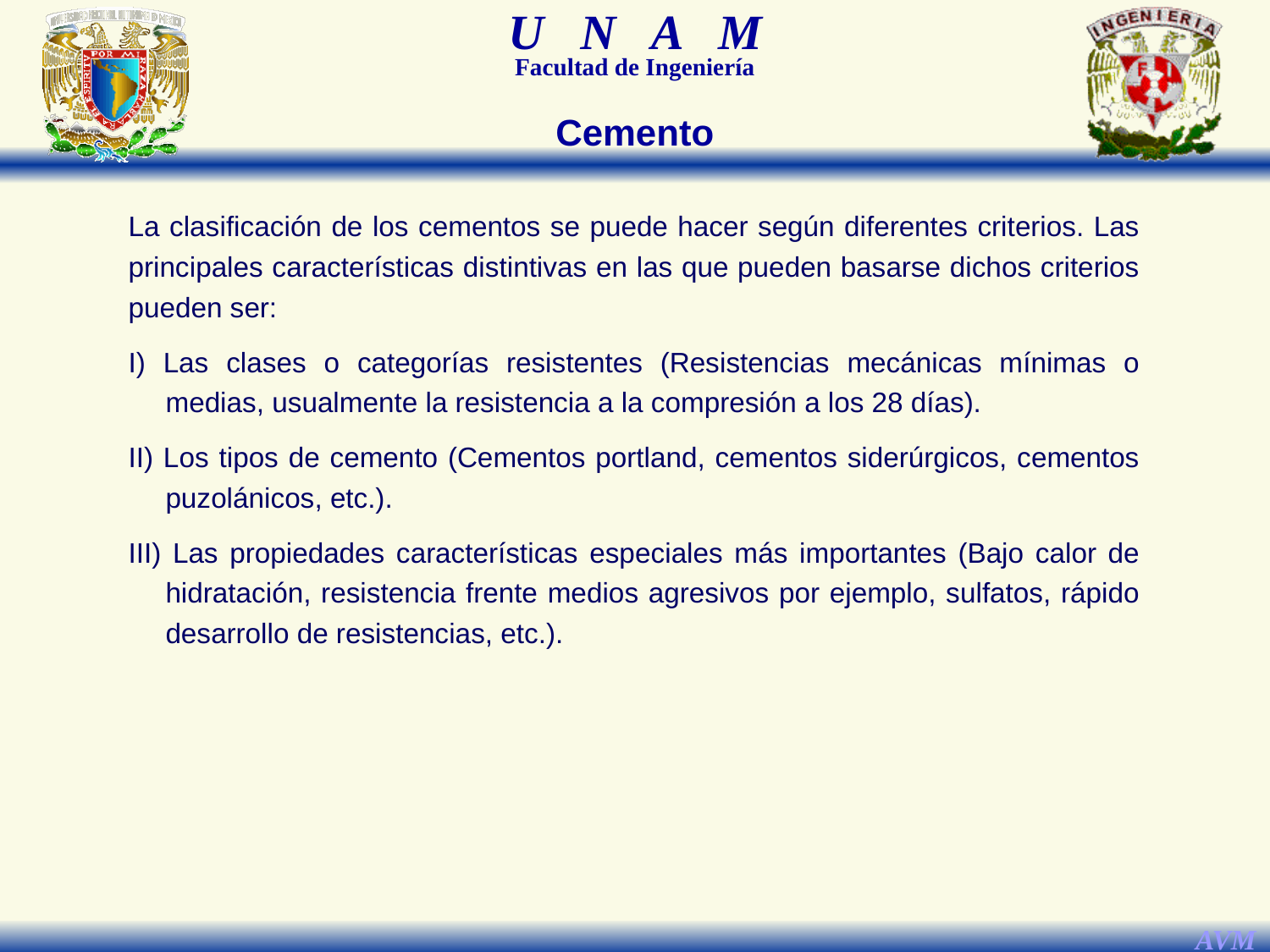

Cemento
La clasificación de los cementos se puede hacer según diferentes criterios. Las principales características distintivas en las que pueden basarse dichos criterios pueden ser:
I) Las clases o categorías resistentes (Resistencias mecánicas mínimas o medias, usualmente la resistencia a la compresión a los 28 días).
II) Los tipos de cemento (Cementos portland, cementos siderúrgicos, cementos puzolánicos, etc.).
III) Las propiedades características especiales más importantes (Bajo calor de hidratación, resistencia frente medios agresivos por ejemplo, sulfatos, rápido desarrollo de resistencias, etc.).